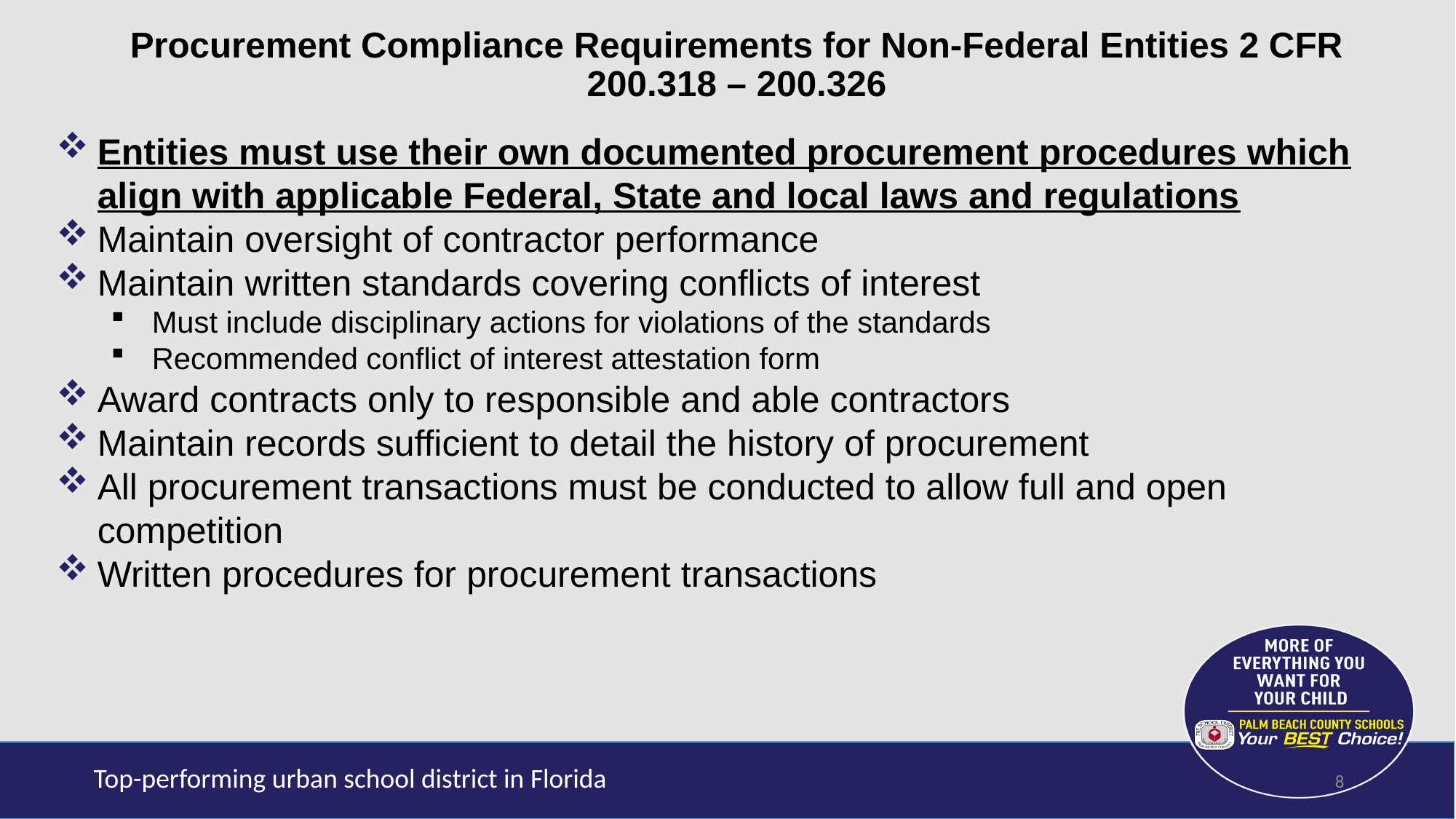

Procurement Compliance Requirements for Non-Federal Entities 2 CFR 200.318 – 200.326
Entities must use their own documented procurement procedures which align with applicable Federal, State and local laws and regulations
Maintain oversight of contractor performance
Maintain written standards covering conflicts of interest
Must include disciplinary actions for violations of the standards
Recommended conflict of interest attestation form
Award contracts only to responsible and able contractors
Maintain records sufficient to detail the history of procurement
All procurement transactions must be conducted to allow full and open competition
Written procedures for procurement transactions

8